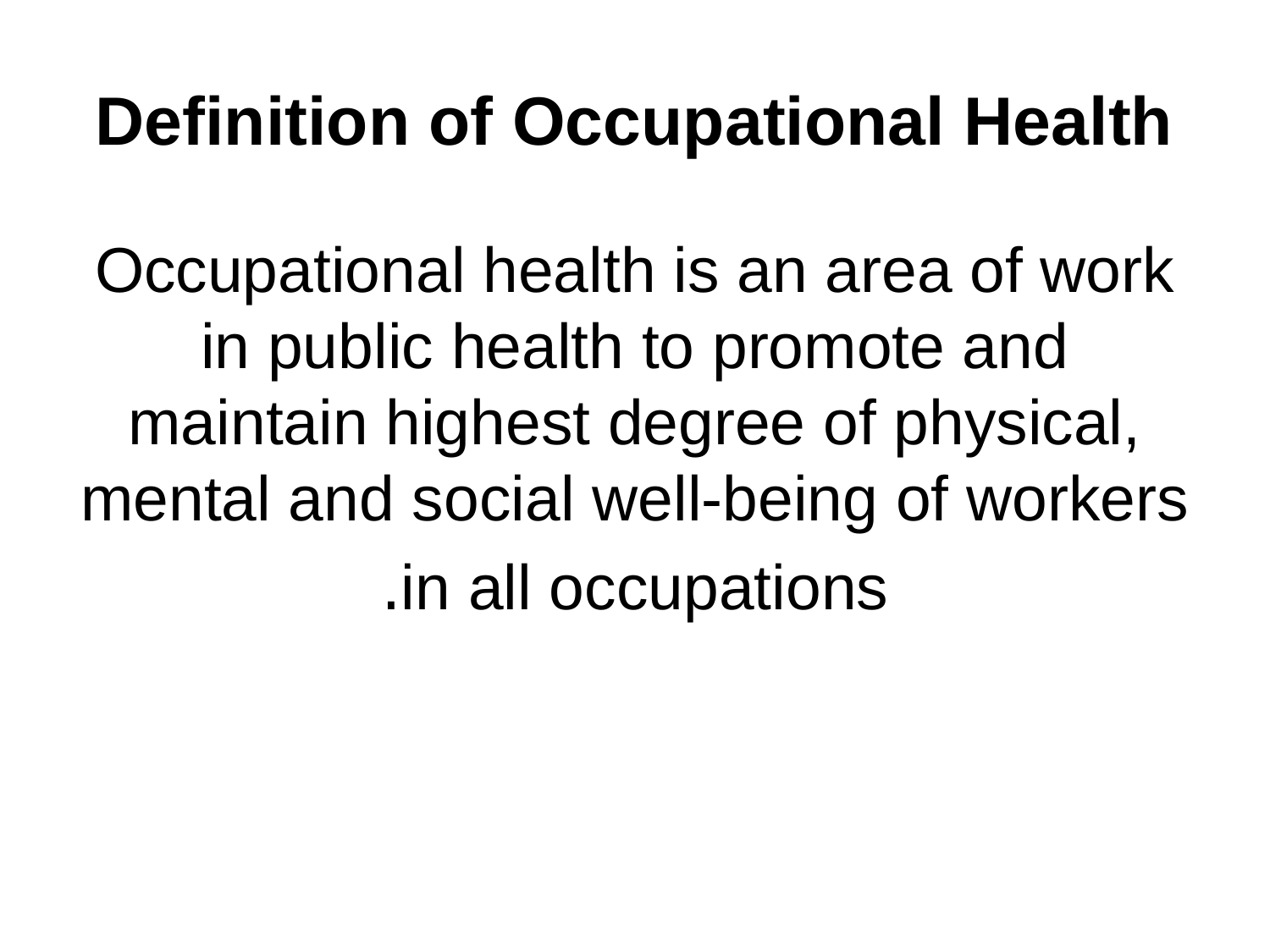

# Definition of Occupational Health
Occupational health is an area of work in public health to promote and maintain highest degree of physical, mental and social well-being of workers
in all occupations.